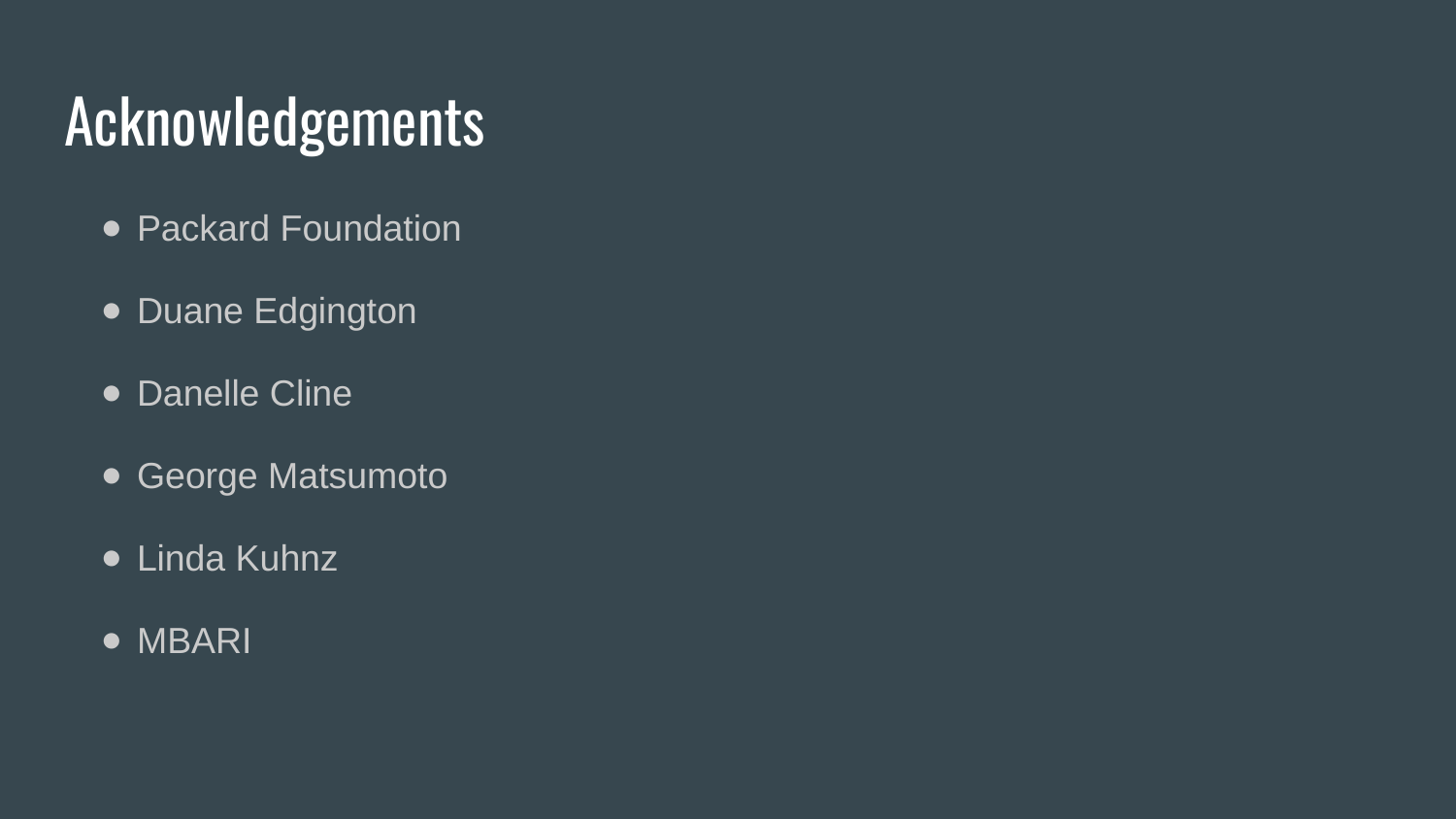

# Acknowledgements
Packard Foundation
Duane Edgington
Danelle Cline
George Matsumoto
Linda Kuhnz
MBARI